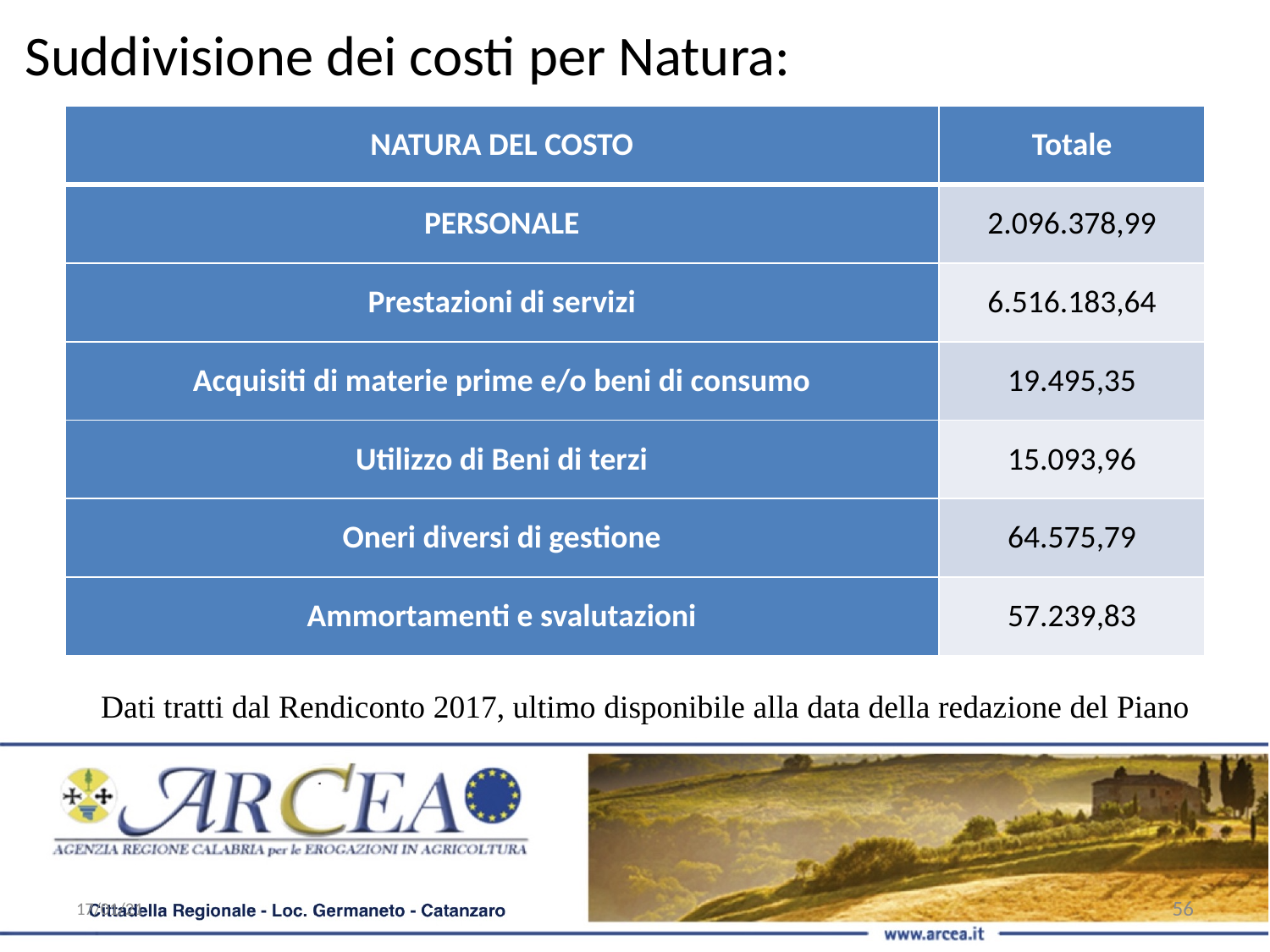

Suddivisione dei costi per Natura:

| NATURA DEL COSTO | Totale |
| --- | --- |
| PERSONALE | 2.096.378,99 |
| Prestazioni di servizi | 6.516.183,64 |
| Acquisiti di materie prime e/o beni di consumo | 19.495,35 |
| Utilizzo di Beni di terzi | 15.093,96 |
| Oneri diversi di gestione | 64.575,79 |
| Ammortamenti e svalutazioni | 57.239,83 |
Dati tratti dal Rendiconto 2017, ultimo disponibile alla data della redazione del Piano
17/01/21
56